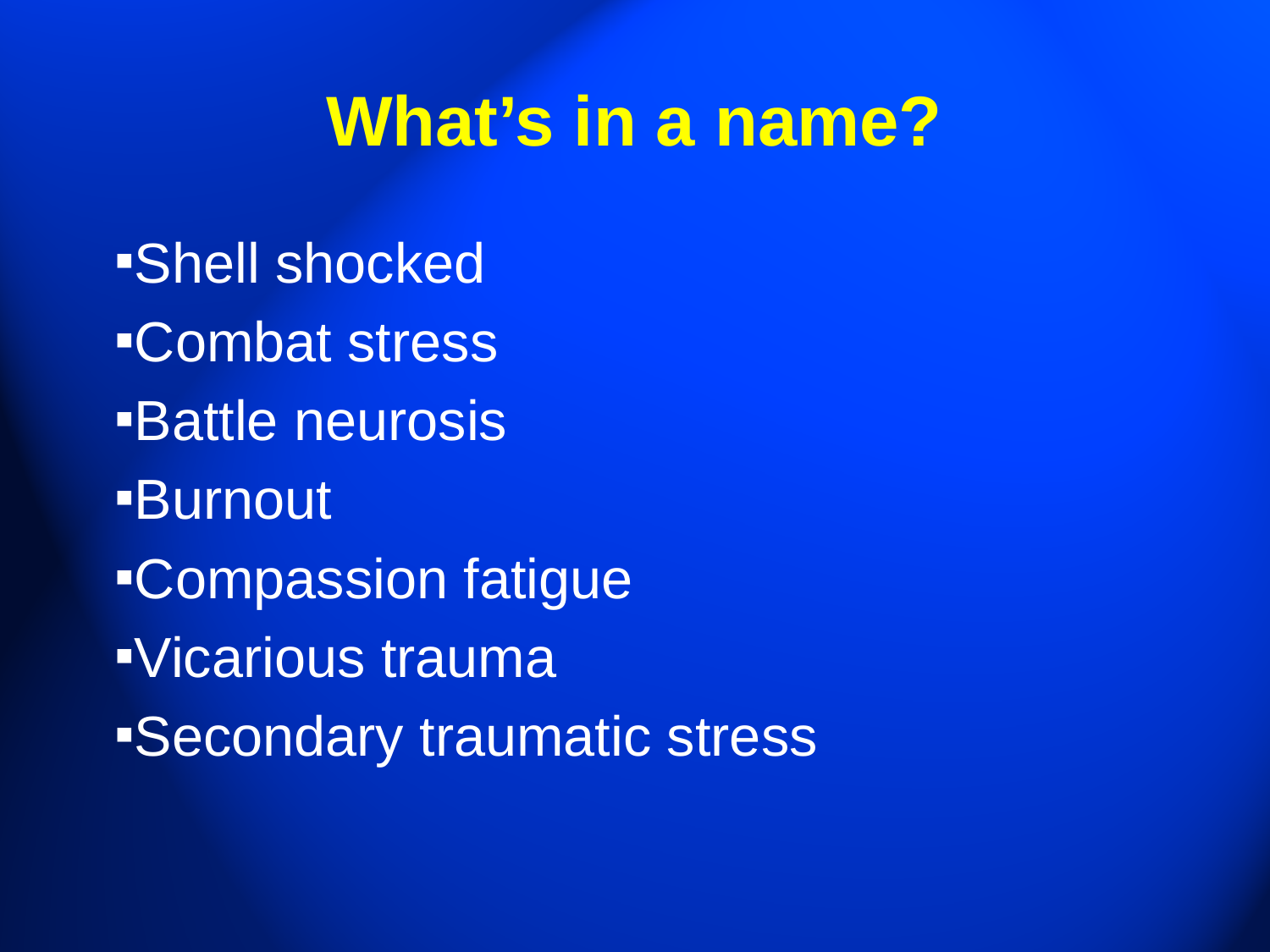

# What’s in a name?
Shell shocked
Combat stress
Battle neurosis
Burnout
Compassion fatigue
Vicarious trauma
Secondary traumatic stress